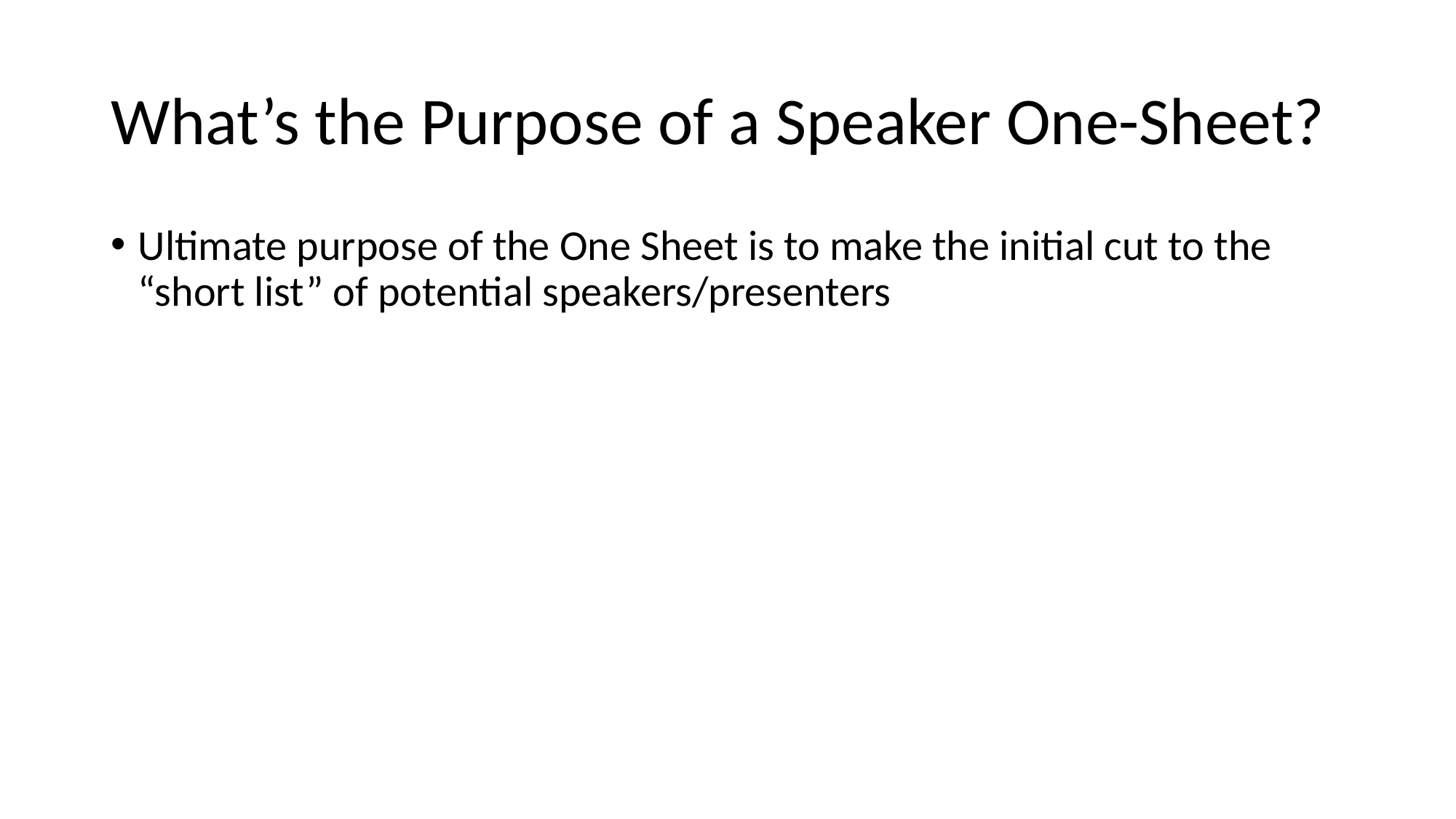

# What’s the Purpose of a Speaker One-Sheet?
Ultimate purpose of the One Sheet is to make the initial cut to the “short list” of potential speakers/presenters